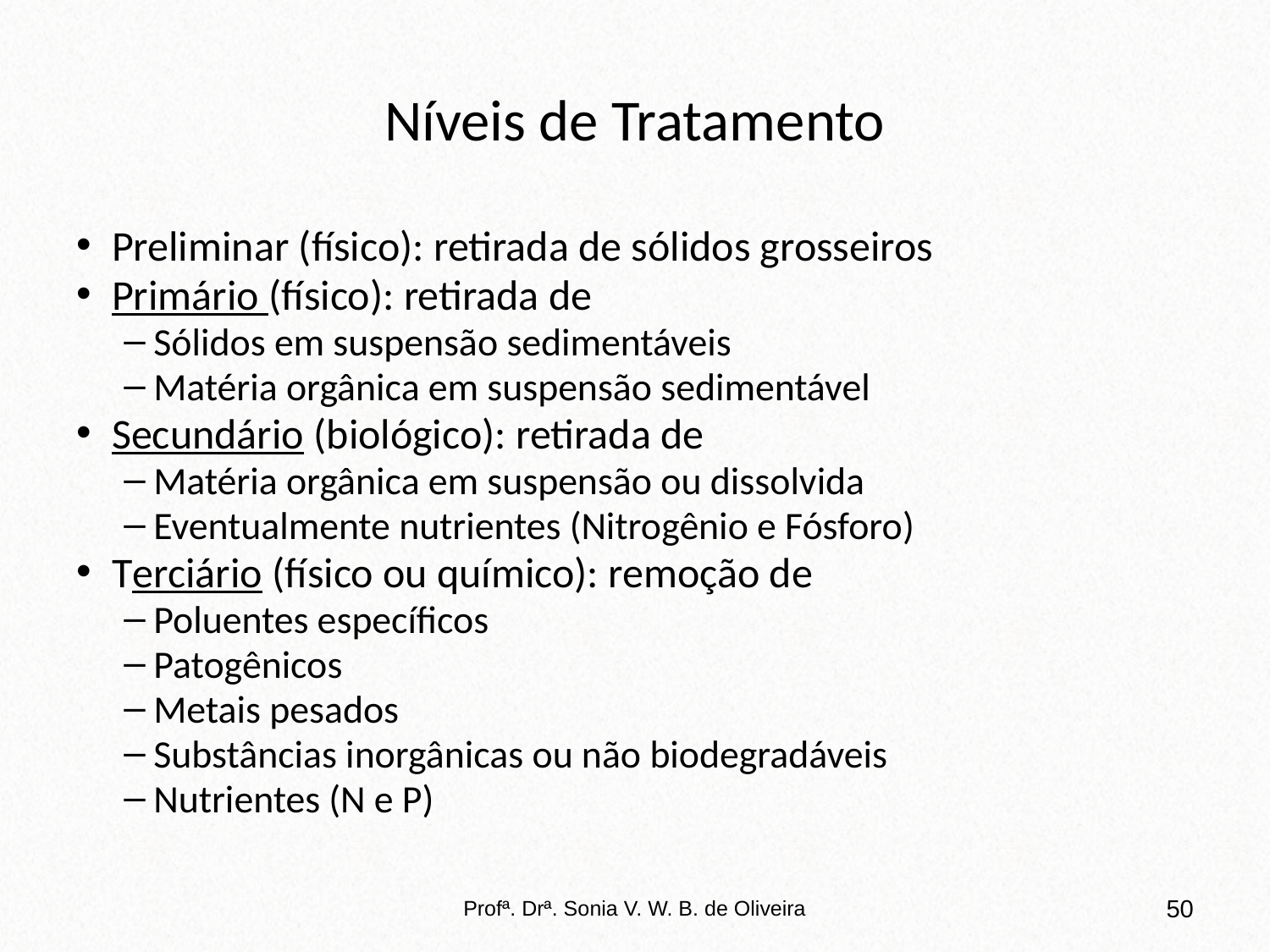

# Níveis de Tratamento
Preliminar (físico): retirada de sólidos grosseiros
Primário (físico): retirada de
Sólidos em suspensão sedimentáveis
Matéria orgânica em suspensão sedimentável
Secundário (biológico): retirada de
Matéria orgânica em suspensão ou dissolvida
Eventualmente nutrientes (Nitrogênio e Fósforo)
Terciário (físico ou químico): remoção de
Poluentes específicos
Patogênicos
Metais pesados
Substâncias inorgânicas ou não biodegradáveis
Nutrientes (N e P)
Profª. Drª. Sonia V. W. B. de Oliveira
50